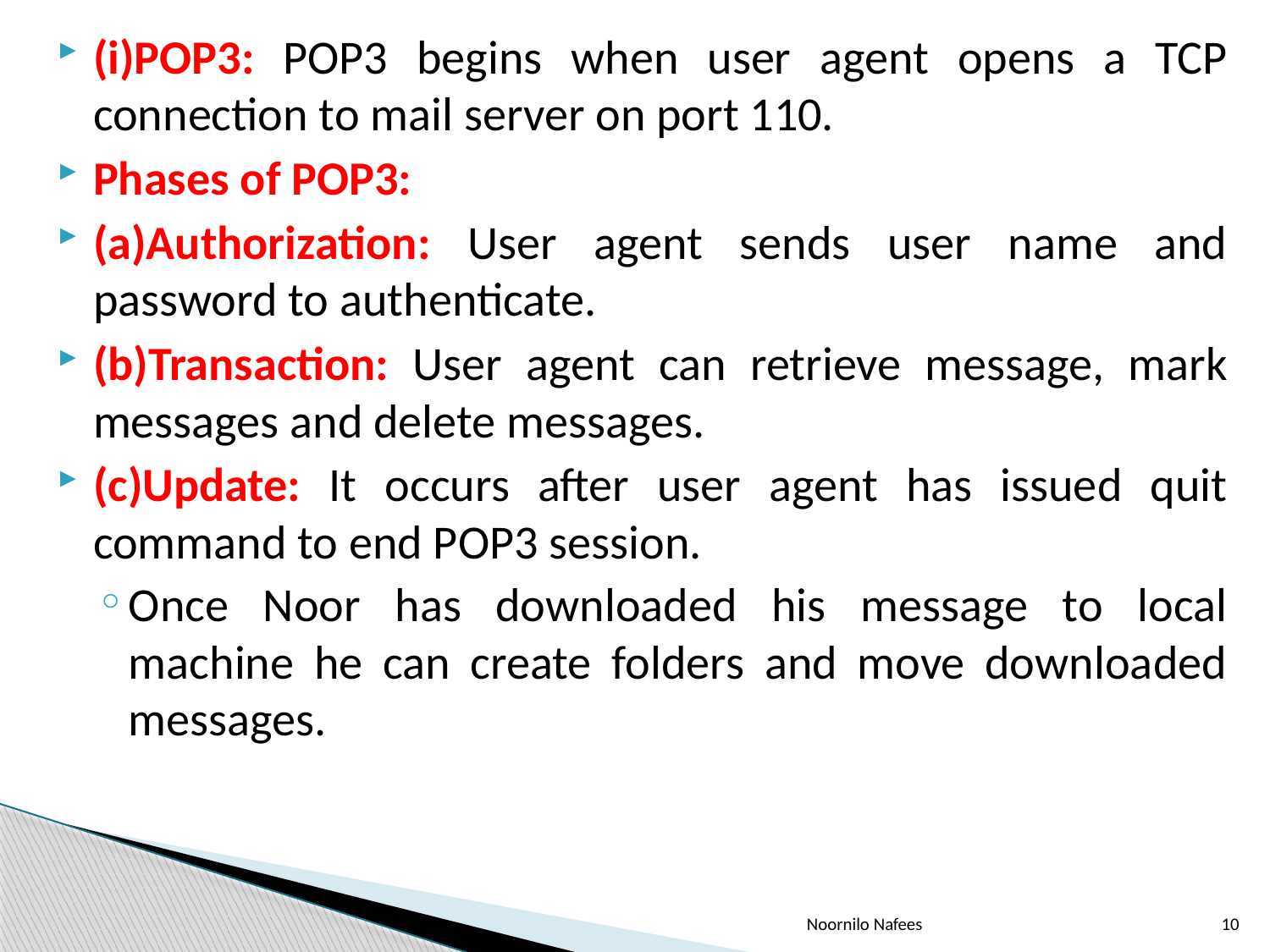

(i)POP3: POP3 begins when user agent opens a TCP connection to mail server on port 110.
Phases of POP3:
(a)Authorization: User agent sends user name and password to authenticate.
(b)Transaction: User agent can retrieve message, mark messages and delete messages.
(c)Update: It occurs after user agent has issued quit command to end POP3 session.
Once Noor has downloaded his message to local machine he can create folders and move downloaded messages.
Noornilo Nafees
10